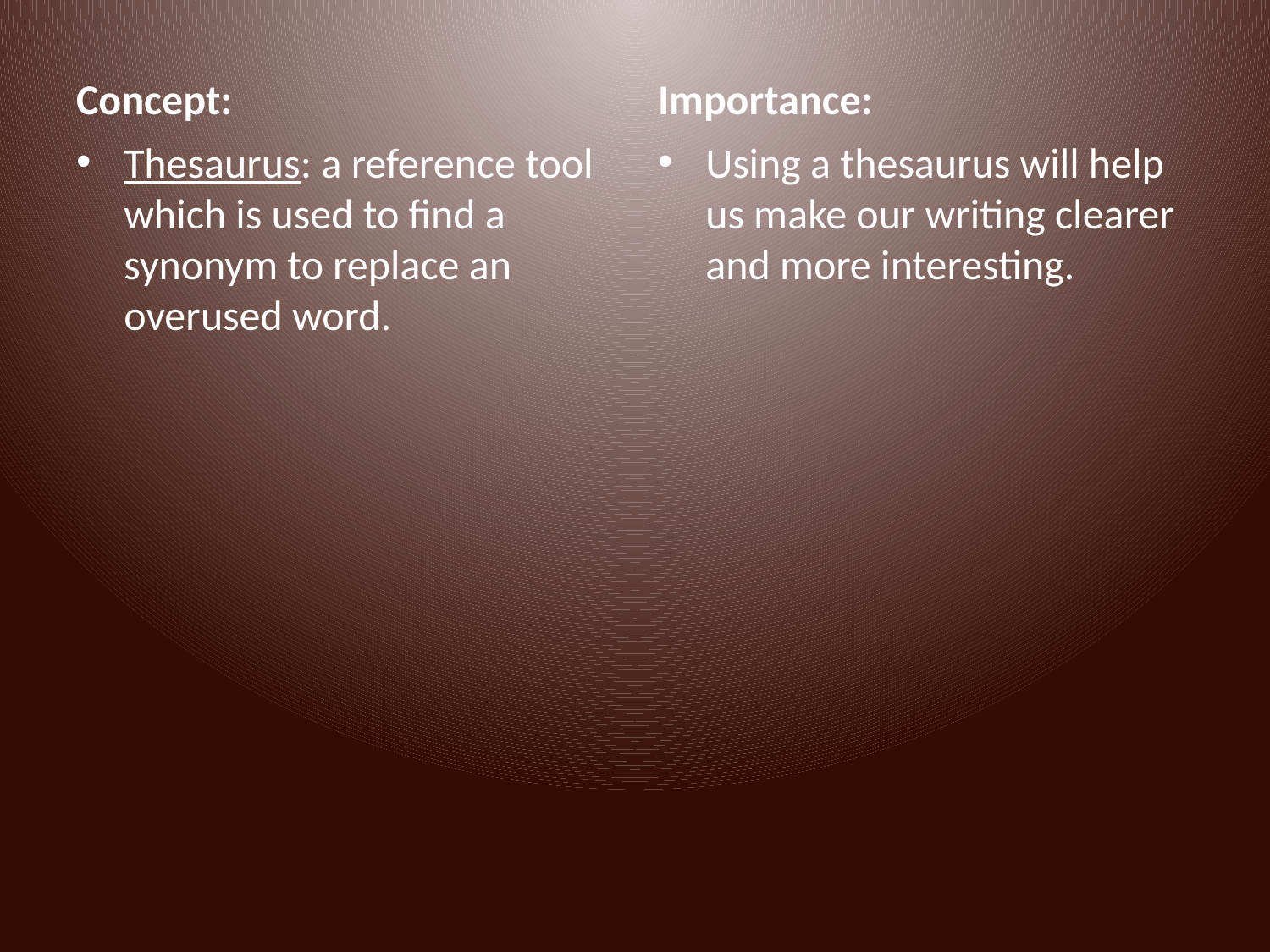

Concept:
Importance:
Thesaurus: a reference tool which is used to find a synonym to replace an overused word.
Using a thesaurus will help us make our writing clearer and more interesting.